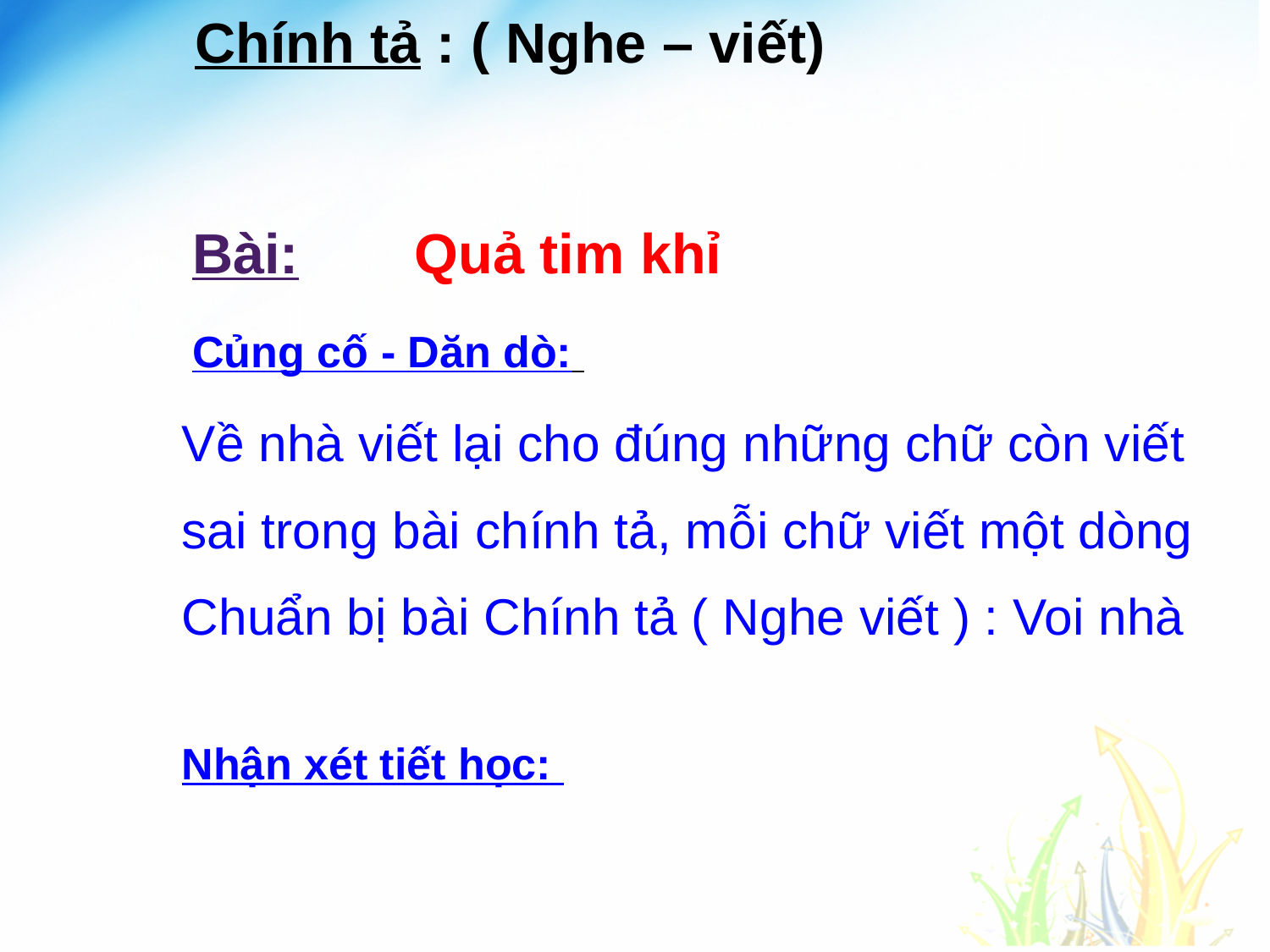

Chính tả : ( Nghe – viết)
Bài:
Quả tim khỉ

Về nhà viết lại cho đúng những chữ còn viết
sai trong bài chính tả, mỗi chữ viết một dòng
Chuẩn bị bài Chính tả ( Nghe viết ) : Voi nhà
Củng cố - Dăn dò:

Nhận xét tiết học: